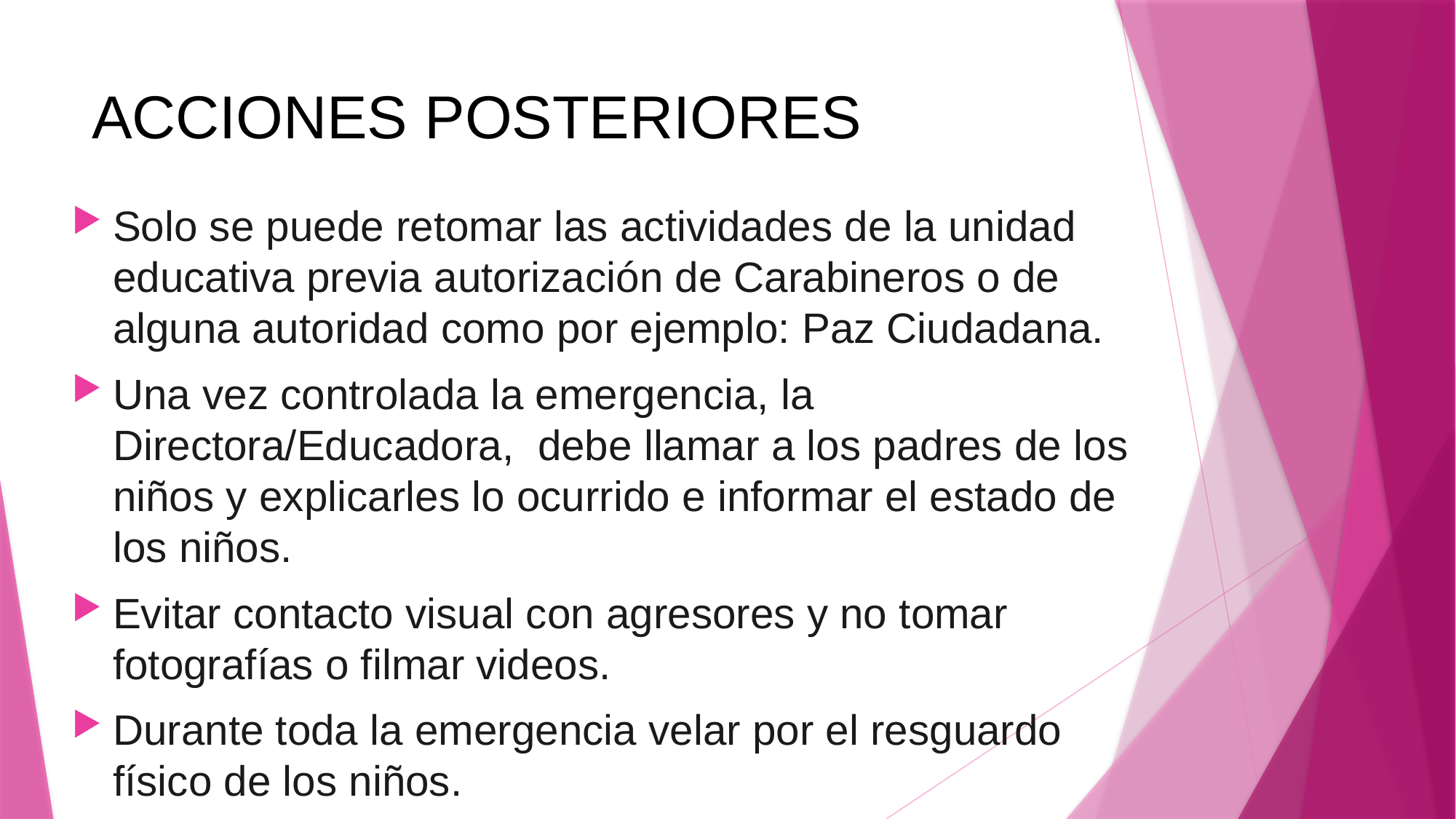

# ACCIONES POSTERIORES
Solo se puede retomar las actividades de la unidad educativa previa autorización de Carabineros o de alguna autoridad como por ejemplo: Paz Ciudadana.
Una vez controlada la emergencia, la Directora/Educadora,  debe llamar a los padres de los niños y explicarles lo ocurrido e informar el estado de los niños.
Evitar contacto visual con agresores y no tomar fotografías o filmar videos.
Durante toda la emergencia velar por el resguardo físico de los niños.